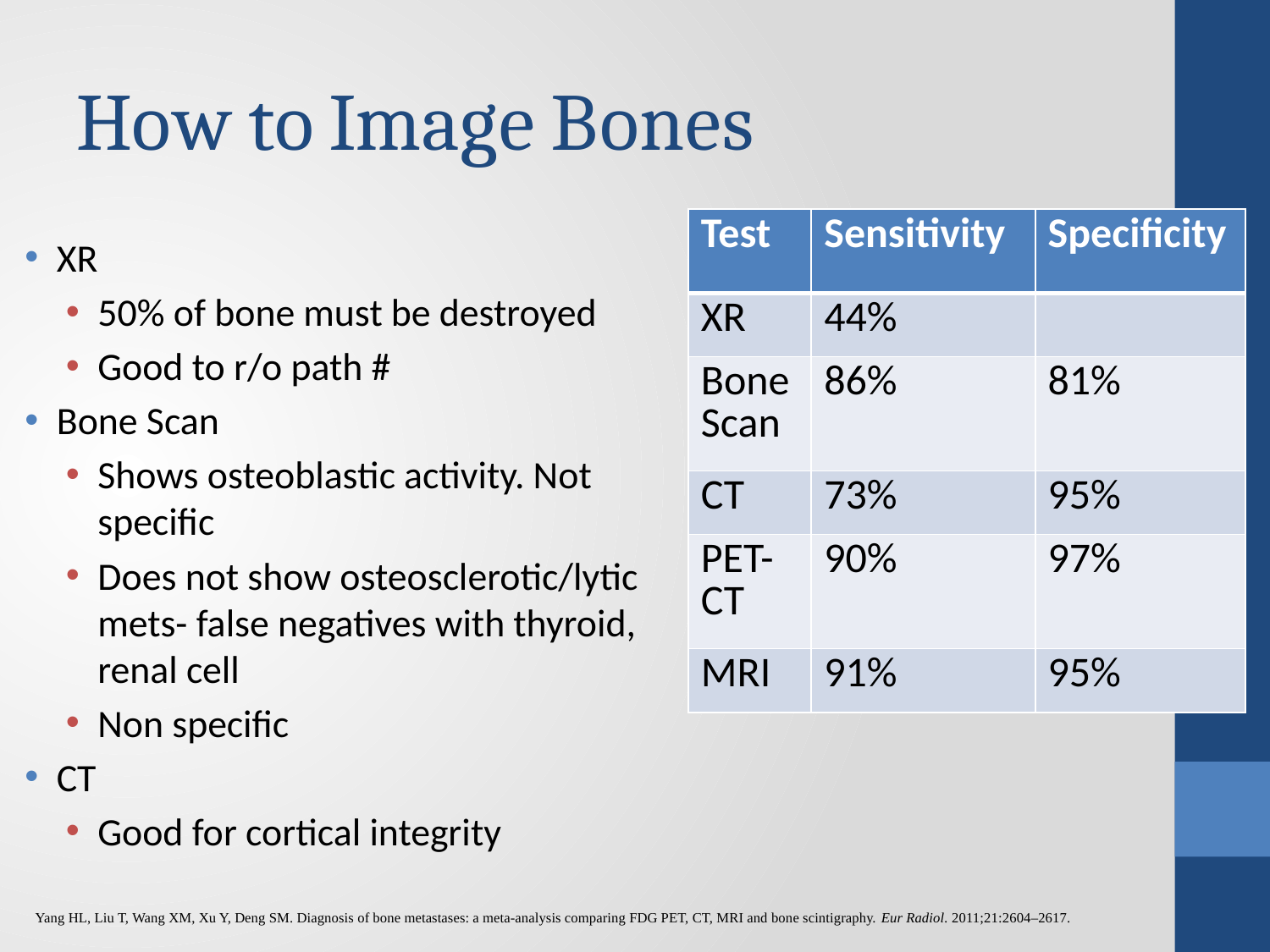

# How to Image Bones
| Test | Sensitivity | Specificity |
| --- | --- | --- |
| XR | 44% |  |
| Bone Scan | 86% | 81% |
| CT | 73% | 95% |
| PET-CT | 90% | 97% |
| MRI | 91% | 95% |
XR
50% of bone must be destroyed
Good to r/o path #
Bone Scan
Shows osteoblastic activity. Not specific
Does not show osteosclerotic/lytic mets- false negatives with thyroid, renal cell
Non specific
CT
Good for cortical integrity
Yang HL, Liu T, Wang XM, Xu Y, Deng SM. Diagnosis of bone metastases: a meta-analysis comparing FDG PET, CT, MRI and bone scintigraphy. Eur Radiol. 2011;21:2604–2617.